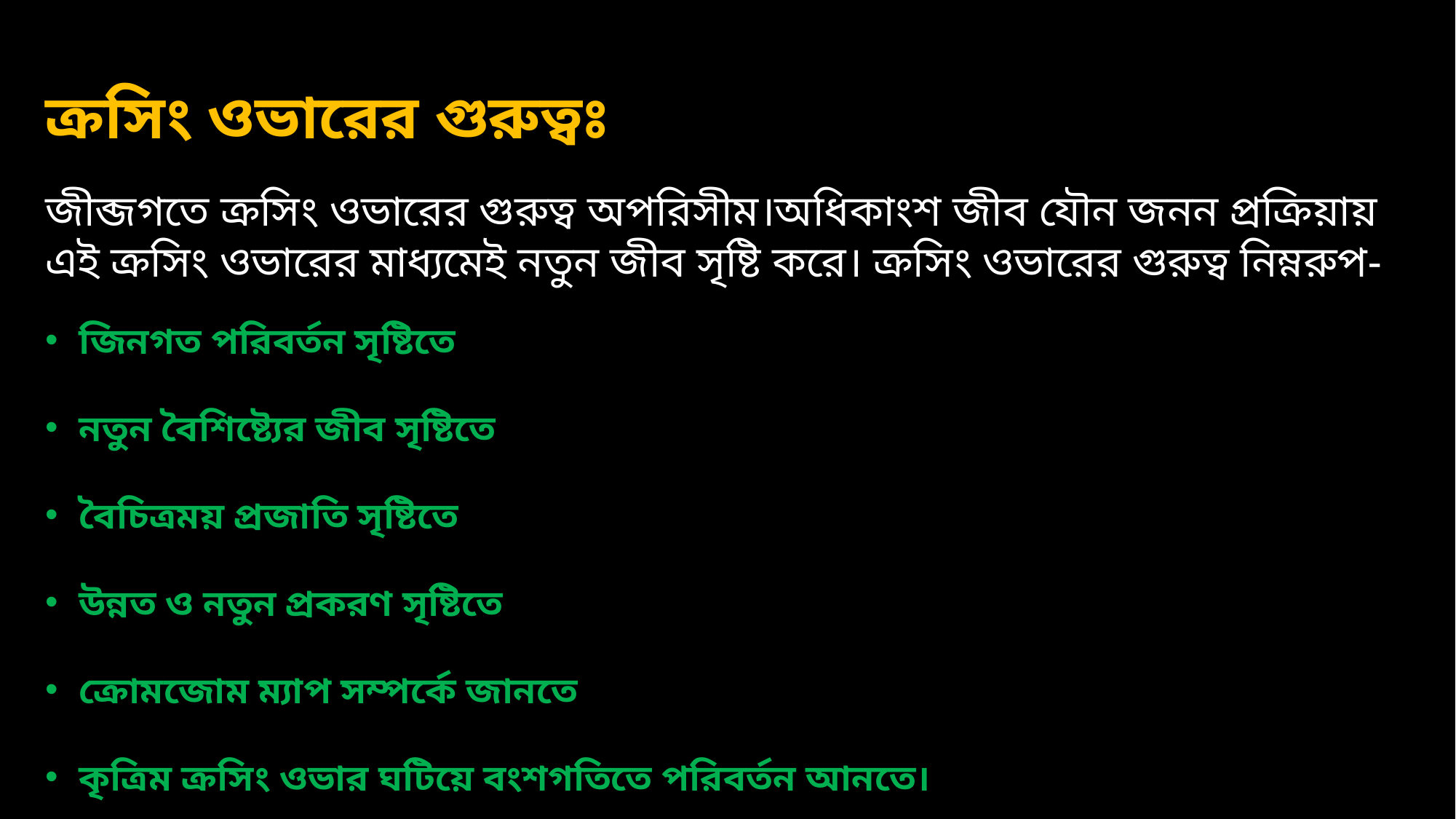

ক্রসিং ওভারের গুরুত্বঃ

জীব্জগতে ক্রসিং ওভারের গুরুত্ব অপরিসীম।অধিকাংশ জীব যৌন জনন প্রক্রিয়ায় এই ক্রসিং ওভারের মাধ্যমেই নতুন জীব সৃষ্টি করে। ক্রসিং ওভারের গুরুত্ব নিম্নরুপ-

জিনগত পরিবর্তন সৃষ্টিতে

নতুন বৈশিষ্ট্যের জীব সৃষ্টিতে

বৈচিত্রময় প্রজাতি সৃষ্টিতে

উন্নত ও নতুন প্রকরণ সৃষ্টিতে

ক্রোমজোম ম্যাপ সম্পর্কে জানতে

কৃত্রিম ক্রসিং ওভার ঘটিয়ে বংশগতিতে পরিবর্তন আনতে।

জনুক্রম এবং ম্যান্ডেলের সূত্রের ব্যাখ্যায়